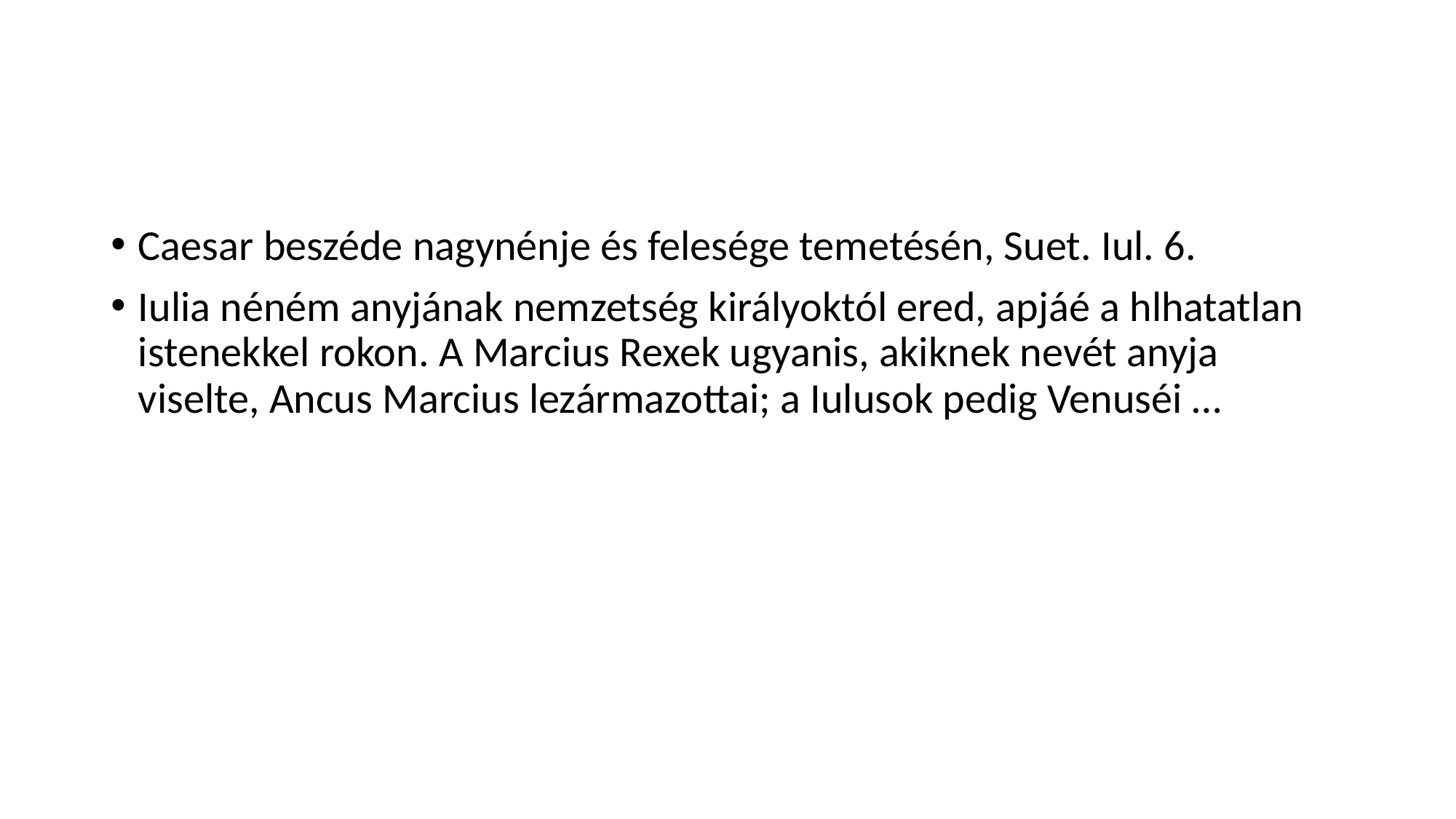

#
Caesar beszéde nagynénje és felesége temetésén, Suet. Iul. 6.
Iulia néném anyjának nemzetség királyoktól ered, apjáé a hlhatatlan istenekkel rokon. A Marcius Rexek ugyanis, akiknek nevét anyja viselte, Ancus Marcius lezármazottai; a Iulusok pedig Venuséi …